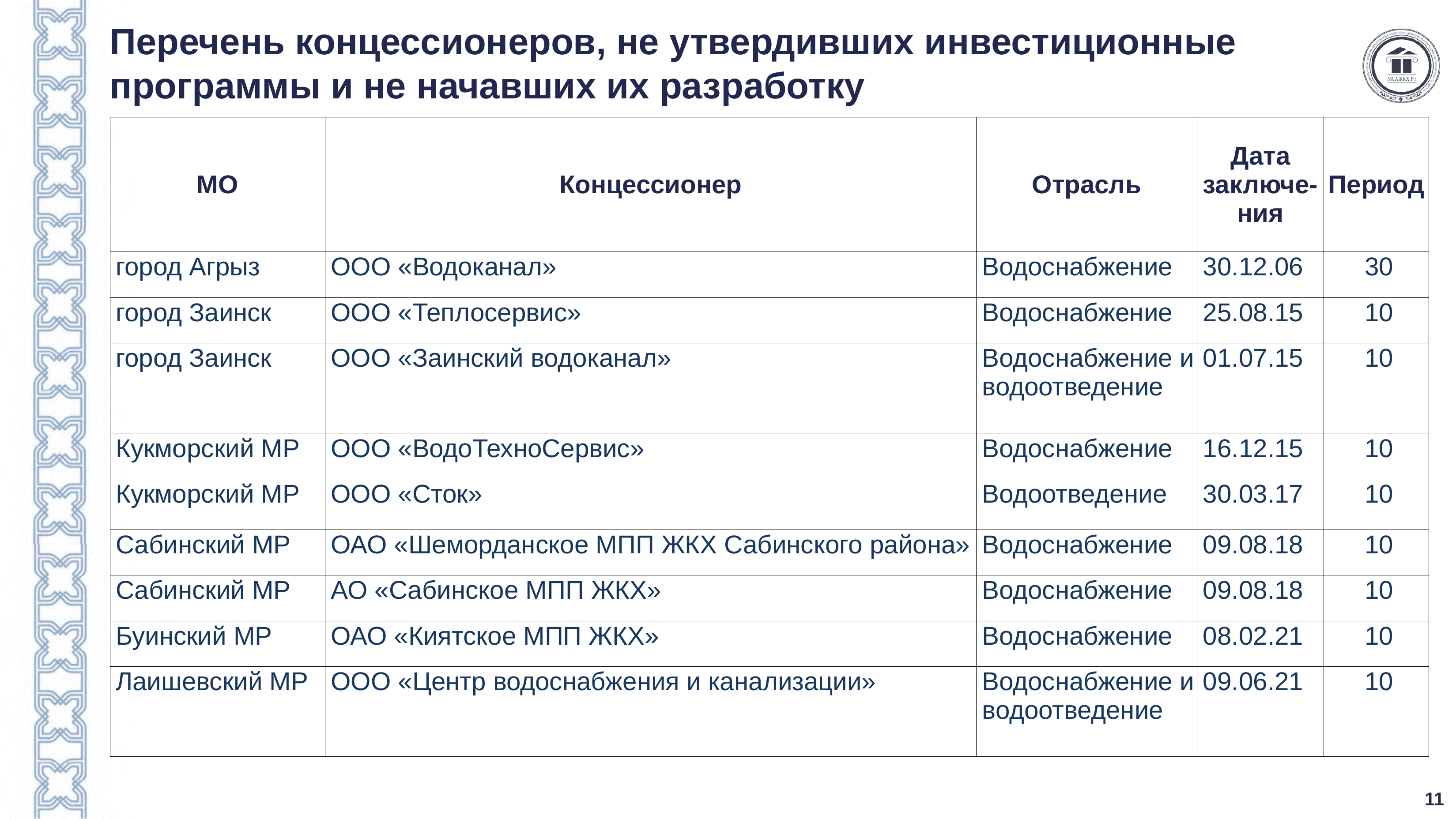

# Перечень концессионеров, не утвердивших инвестиционные программы и не начавших их разработку
| МО | Концессионер | Отрасль | Дата заключе-ния | Период |
| --- | --- | --- | --- | --- |
| город Агрыз | ООО «Водоканал» | Водоснабжение | 30.12.06 | 30 |
| город Заинск | ООО «Теплосервис» | Водоснабжение | 25.08.15 | 10 |
| город Заинск | ООО «Заинский водоканал» | Водоснабжение и водоотведение | 01.07.15 | 10 |
| Кукморский МР | ООО «ВодоТехноСервис» | Водоснабжение | 16.12.15 | 10 |
| Кукморский МР | ООО «Сток» | Водоотведение | 30.03.17 | 10 |
| Сабинский МР | ОАО «Шеморданское МПП ЖКХ Сабинского района» | Водоснабжение | 09.08.18 | 10 |
| Сабинский МР | АО «Сабинское МПП ЖКХ» | Водоснабжение | 09.08.18 | 10 |
| Буинский МР | ОАО «Киятское МПП ЖКХ» | Водоснабжение | 08.02.21 | 10 |
| Лаишевский МР | ООО «Центр водоснабжения и канализации» | Водоснабжение и водоотведение | 09.06.21 | 10 |